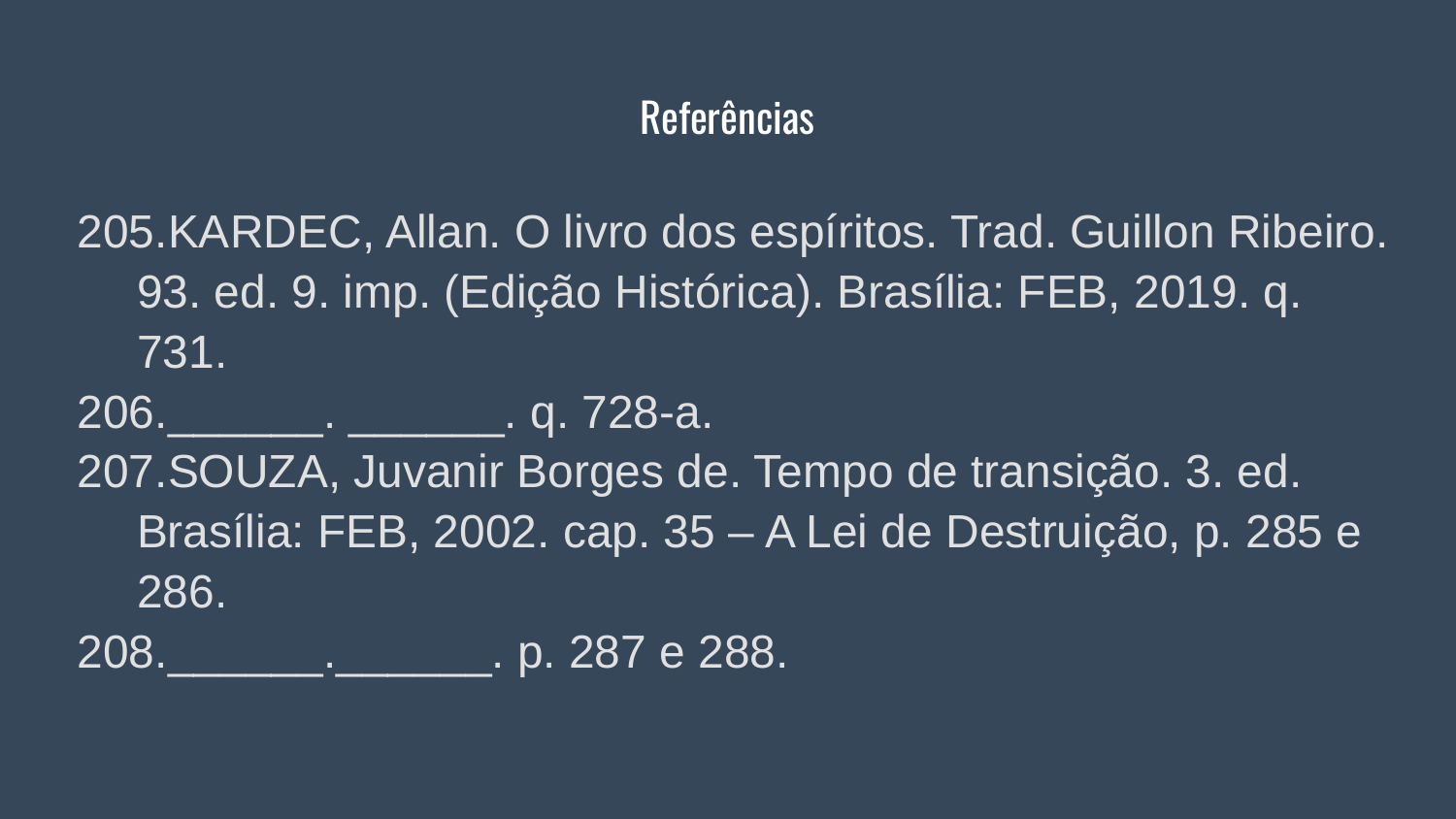

# Referências
KARDEC, Allan. O livro dos espíritos. Trad. Guillon Ribeiro. 93. ed. 9. imp. (Edição Histórica). Brasília: FEB, 2019. q. 731.
______. ______. q. 728-a.
SOUZA, Juvanir Borges de. Tempo de transição. 3. ed. Brasília: FEB, 2002. cap. 35 – A Lei de Destruição, p. 285 e 286.
______.______. p. 287 e 288.